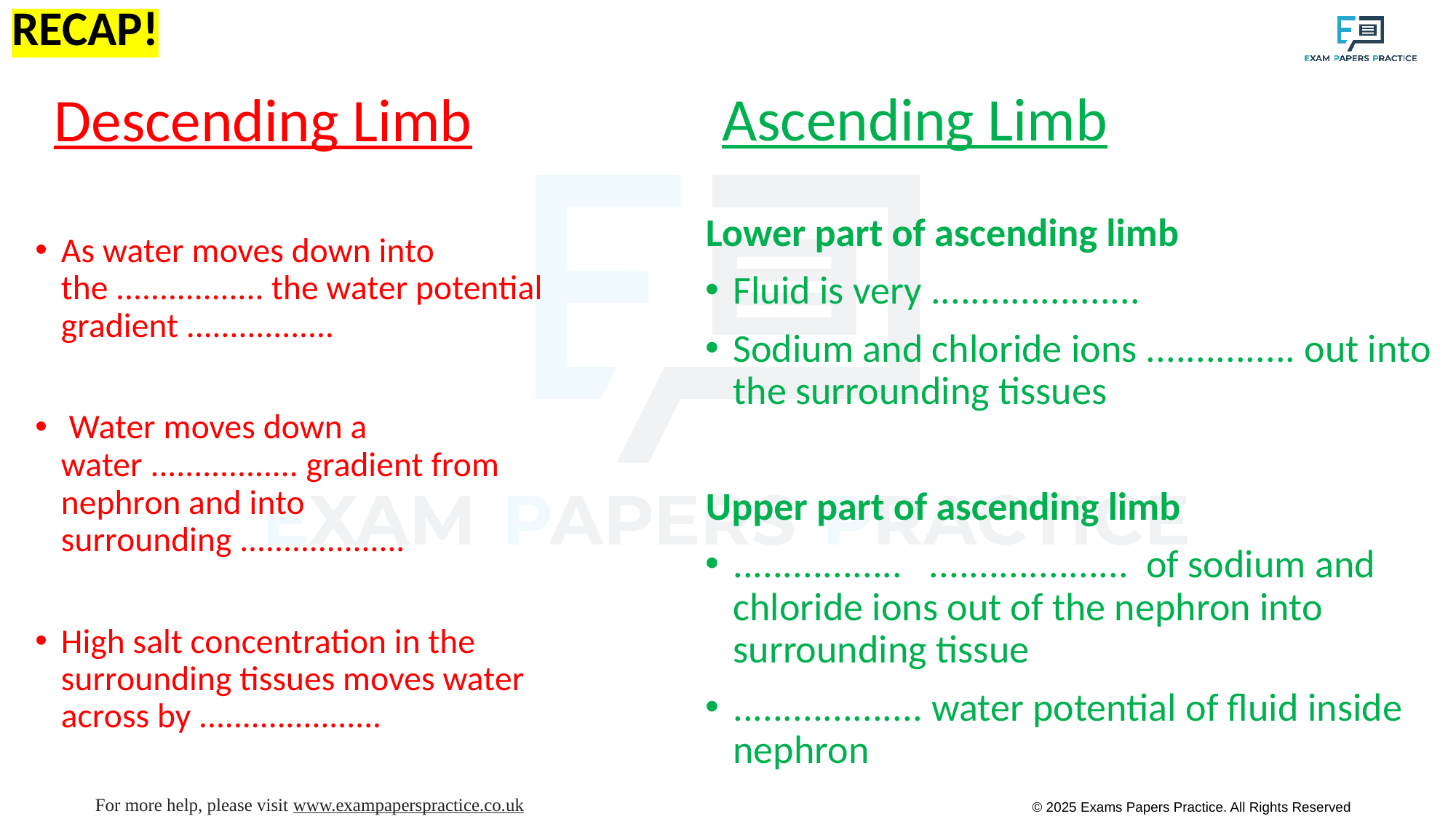

RECAP!
# Descending Limb
Ascending Limb
Lower part of ascending limb
Fluid is very .....................
Sodium and chloride ions ............... out into the surrounding tissues

Upper part of ascending limb
.................   ....................  of sodium and chloride ions out of the nephron into surrounding tissue
................... water potential of fluid inside nephron

As water moves down into the ................. the water potential gradient .................

 Water moves down a water ................. gradient from nephron and into surrounding ...................

High salt concentration in the surrounding tissues moves water across by .....................